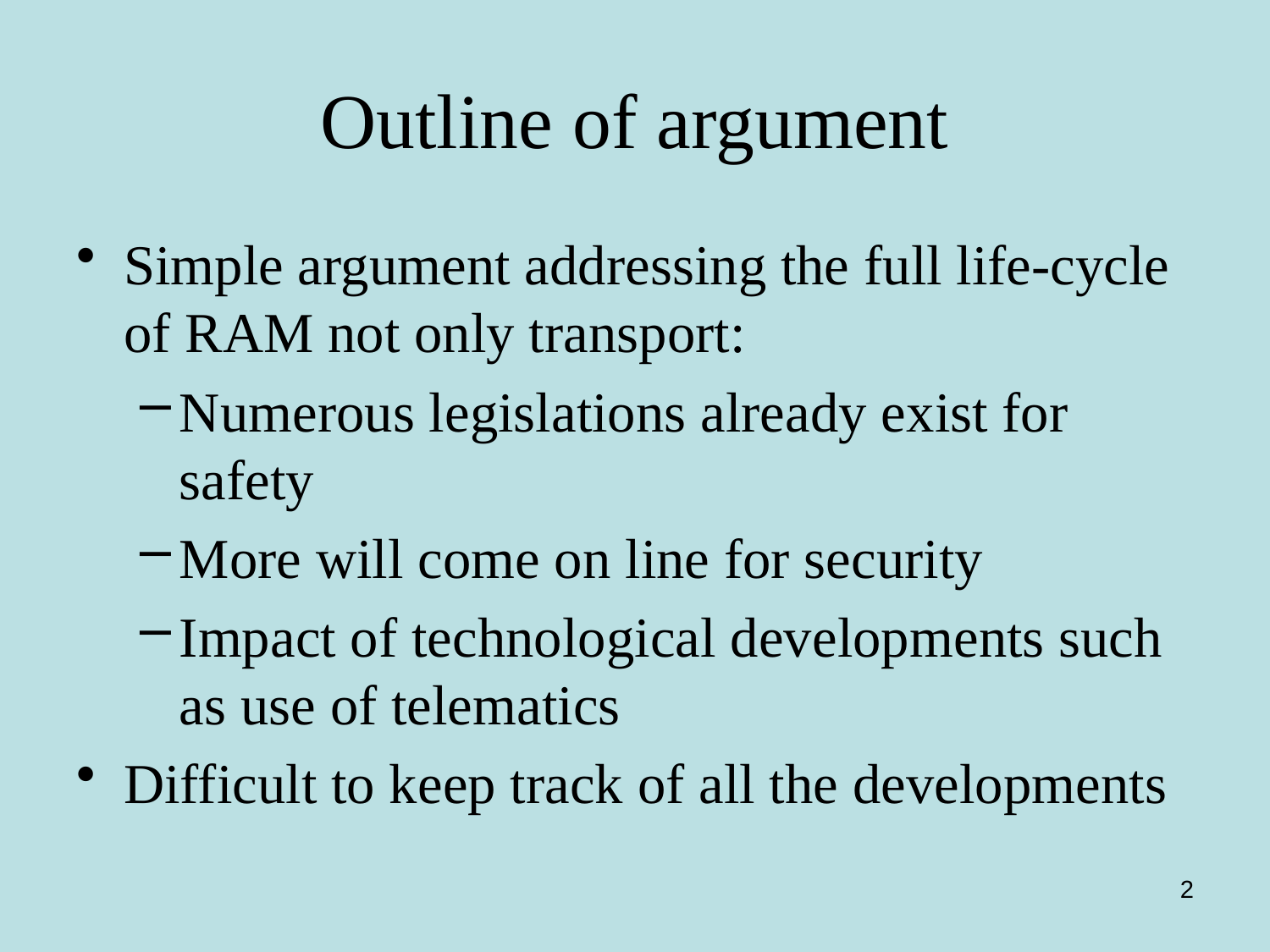

# Outline of argument
Simple argument addressing the full life-cycle of RAM not only transport:
Numerous legislations already exist for safety
More will come on line for security
Impact of technological developments such as use of telematics
Difficult to keep track of all the developments

2